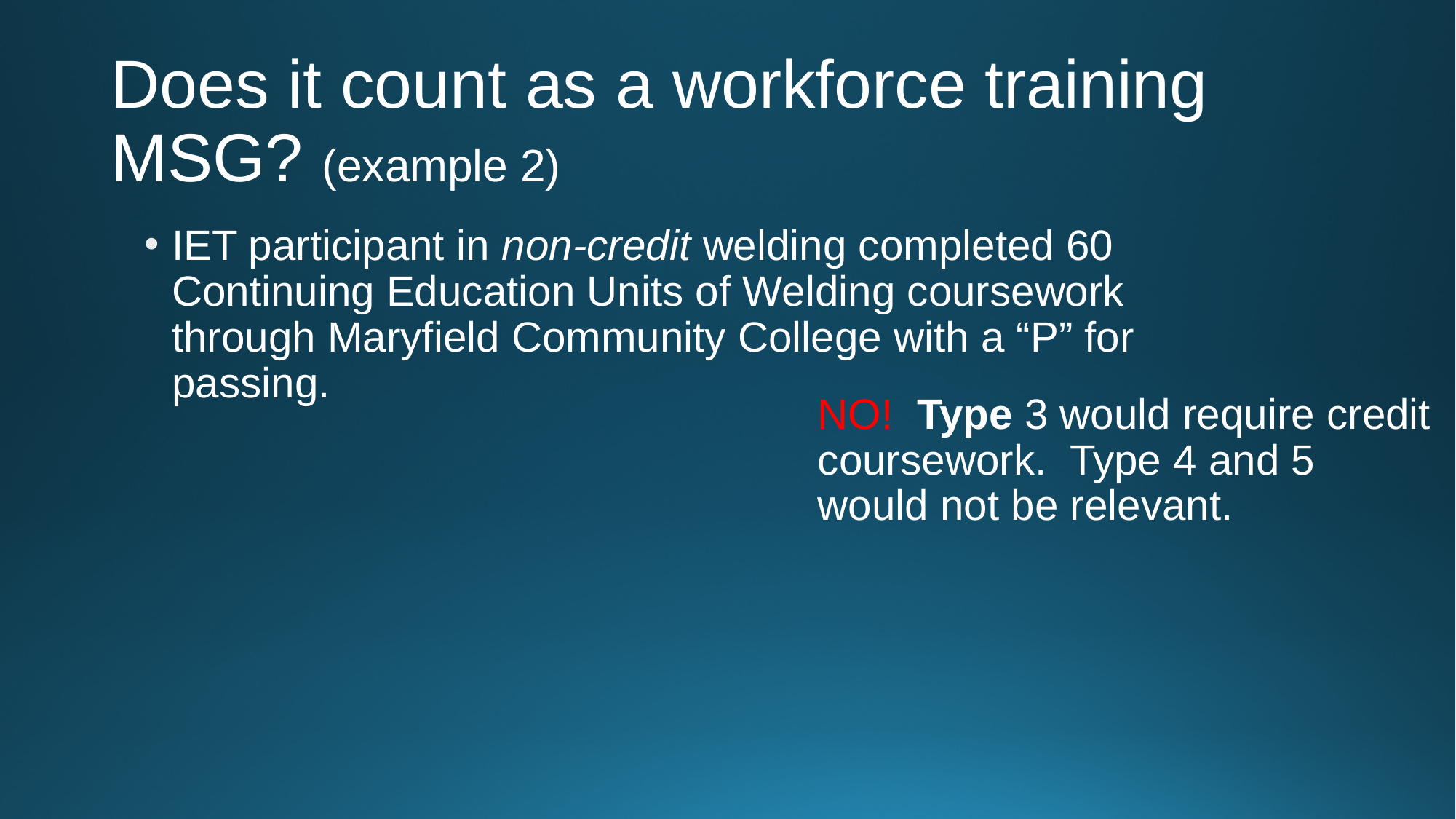

# Does it count as a workforce training MSG? (example 2)
IET participant in non-credit welding completed 60 Continuing Education Units of Welding coursework through Maryfield Community College with a “P” for passing.
NO!  Type 3 would require credit coursework.  Type 4 and 5 would not be relevant.